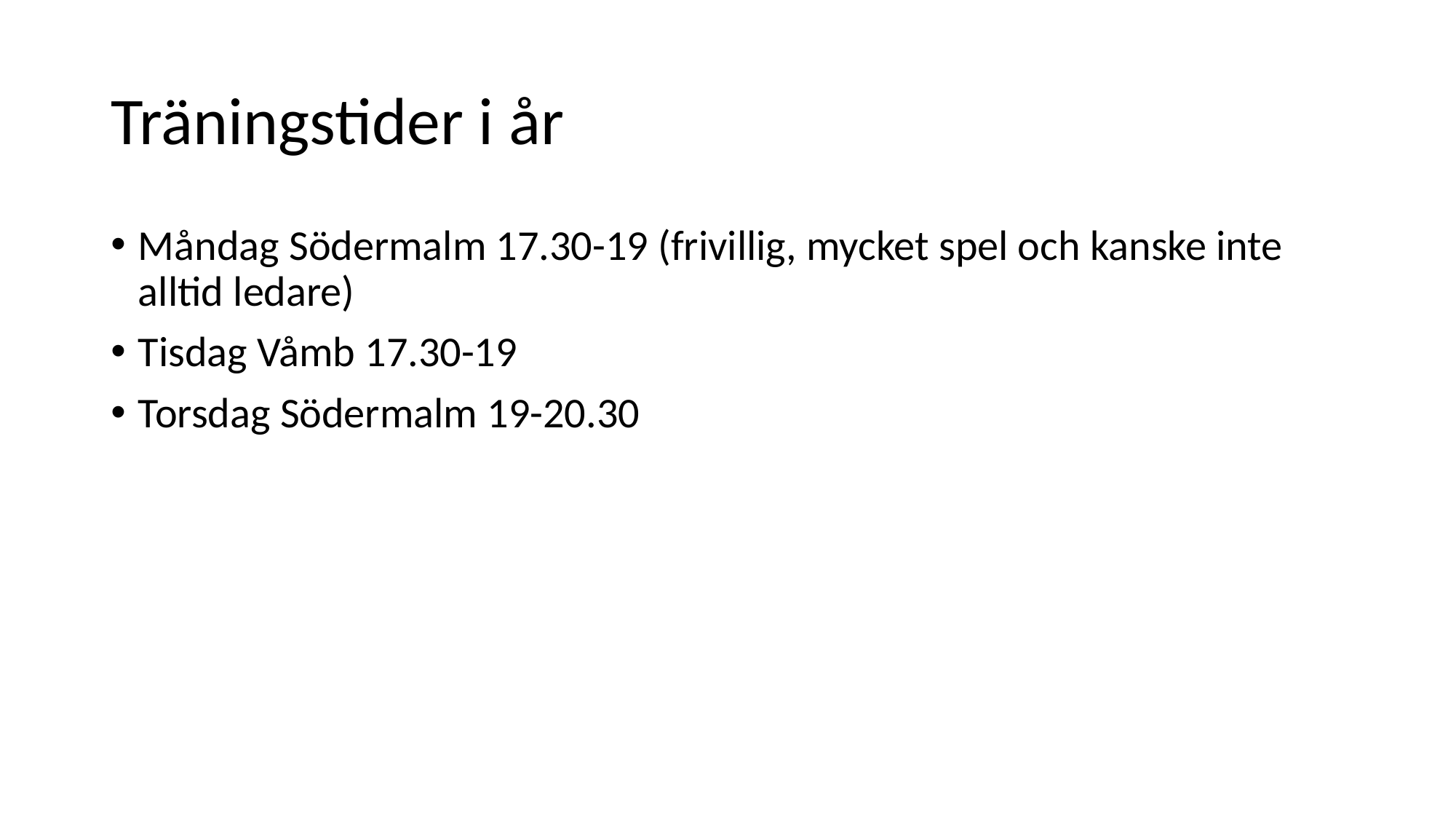

# Träningstider i år
Måndag Södermalm 17.30-19 (frivillig, mycket spel och kanske inte alltid ledare)
Tisdag Våmb 17.30-19
Torsdag Södermalm 19-20.30